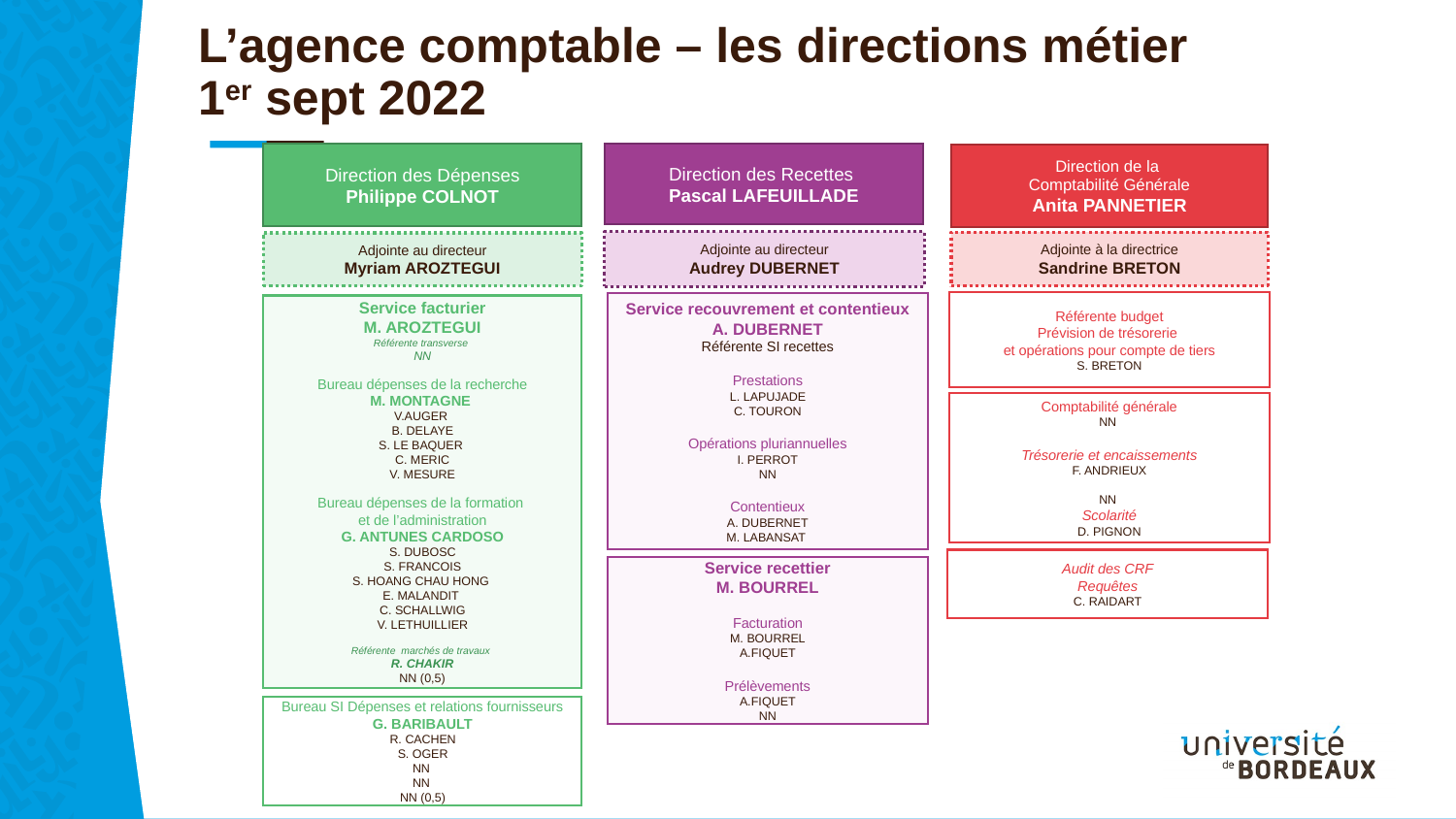

# L’agence comptable – les directions métier 1er sept 2022
Direction des Recettes
Pascal LAFEUILLADE
Direction des Dépenses
Philippe COLNOT
Direction de la
Comptabilité Générale
Anita PANNETIER
Adjointe au directeur
Audrey DUBERNET
Adjointe à la directrice
Sandrine BRETON
Adjointe au directeur
Myriam AROZTEGUI
Référente budget
Prévision de trésorerie
et opérations pour compte de tiers
S. BRETON
Service recouvrement et contentieux
A. DUBERNET
Référente SI recettes

Prestations
L. LAPUJADE
C. TOURON

Opérations pluriannuelles
I. PERROT
NN

Contentieux
A. DUBERNET
M. LABANSAT
Service facturier
M. AROZTEGUI
Référente transverse
NN

Bureau dépenses de la recherche
M. MONTAGNE
V.AUGER
B. DELAYE
S. LE BAQUER
C. MERIC
V. MESURE

Bureau dépenses de la formation
et de l’administration
G. ANTUNES CARDOSO
S. DUBOSC
S. FRANCOIS
S. HOANG CHAU HONG
E. MALANDIT
C. SCHALLWIG
V. LETHUILLIER

Référente  marchés de travaux
R. CHAKIR
NN (0,5)
Comptabilité générale
NN

Trésorerie et encaissements
F. ANDRIEUX

NN
Scolarité
D. PIGNON
Audit des CRF
Requêtes
C. RAIDART
Service recettier
M. BOURREL

Facturation
M. BOURREL
A.FIQUET

Prélèvements
A.FIQUET
NN
Bureau SI Dépenses et relations fournisseurs
G. BARIBAULT
R. CACHEN
S. OGER
NN
NN
NN (0,5)